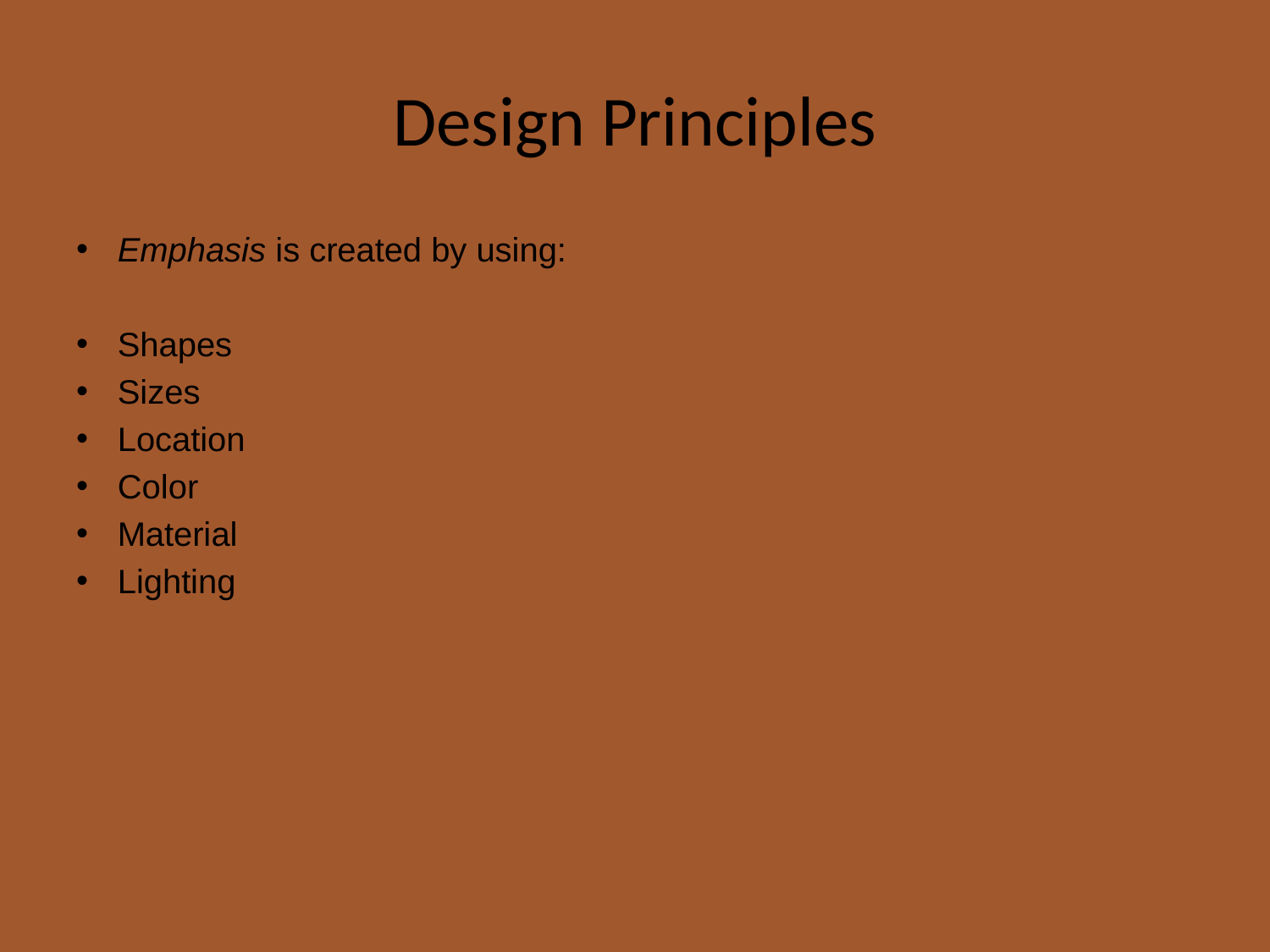

# Design Principles
Emphasis is created by using:

Shapes
Sizes
Location
Color
Material
Lighting